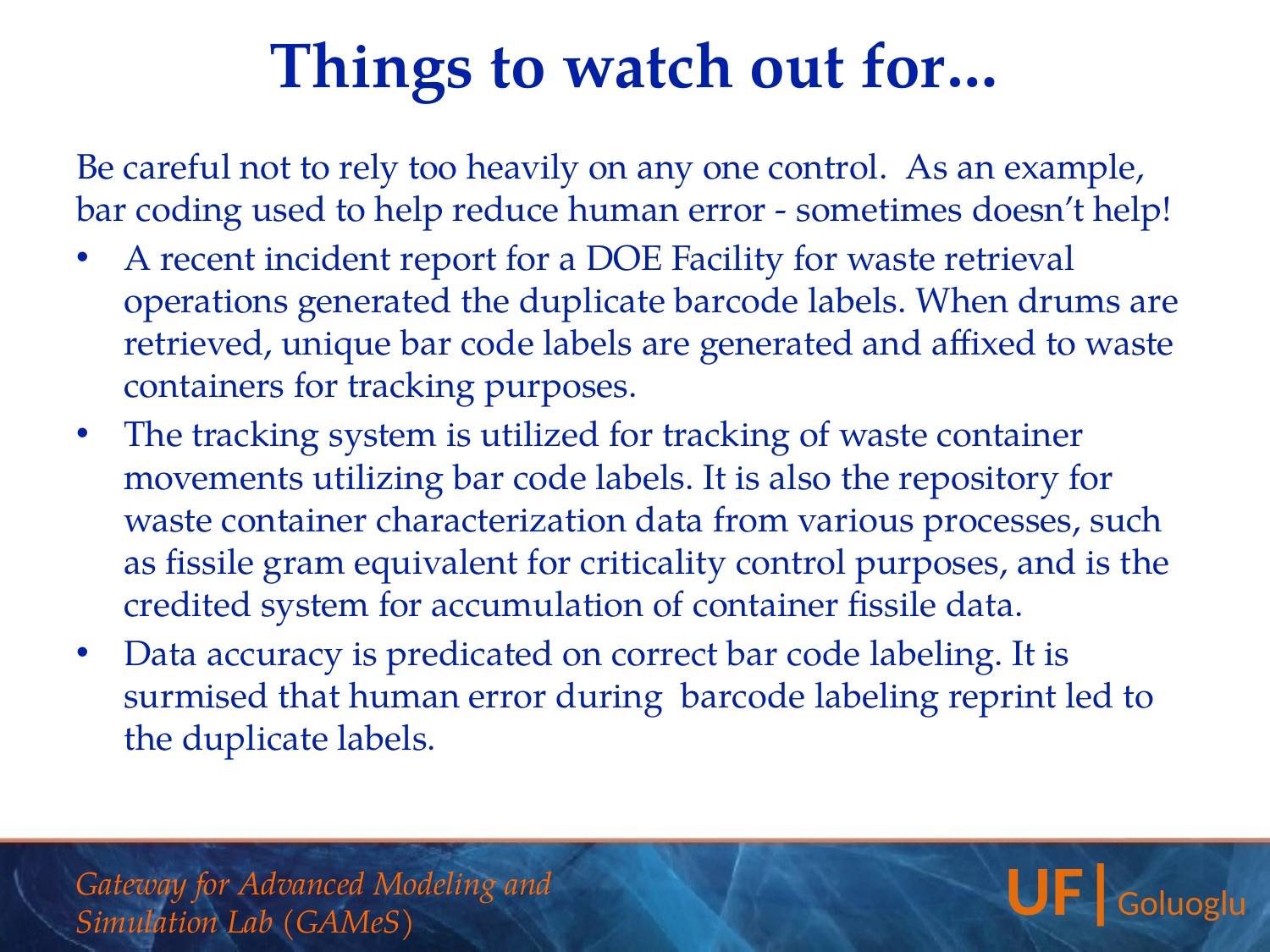

# Things to watch out for…
Be careful not to rely too heavily on any one control.  As an example, bar coding used to help reduce human error - sometimes doesn’t help!
A recent incident report for a DOE Facility for waste retrieval operations generated the duplicate barcode labels. When drums are retrieved, unique bar code labels are generated and affixed to waste containers for tracking purposes.
The tracking system is utilized for tracking of waste container movements utilizing bar code labels. It is also the repository for waste container characterization data from various processes, such as fissile gram equivalent for criticality control purposes, and is the credited system for accumulation of container fissile data.
Data accuracy is predicated on correct bar code labeling. It is surmised that human error during  barcode labeling reprint led to the duplicate labels.